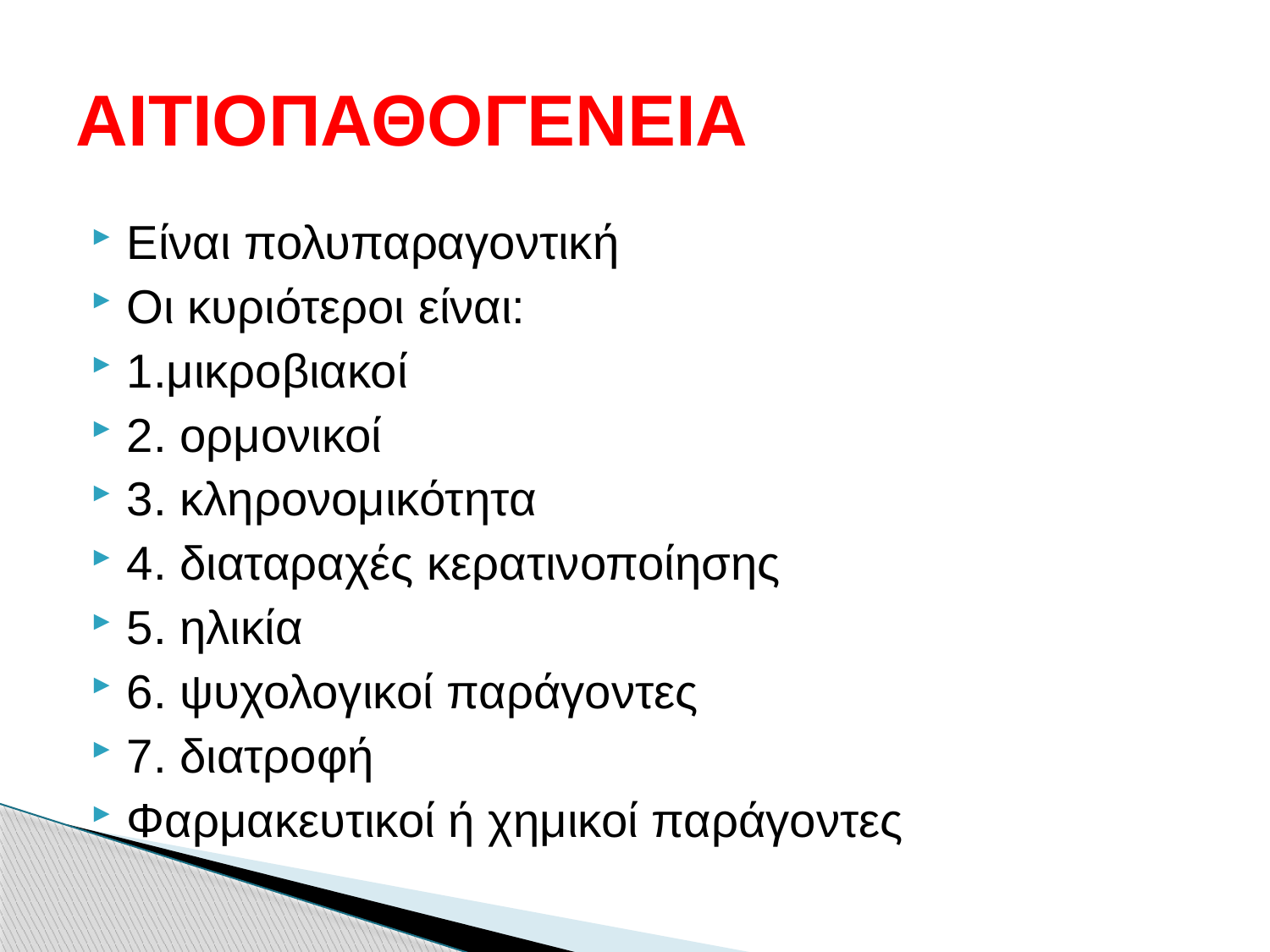

# ΑΙΤΙΟΠΑΘΟΓΕΝΕΙΑ
Είναι πολυπαραγοντική
Οι κυριότεροι είναι:
1.μικροβιακοί
2. ορμονικοί
3. κληρονομικότητα
4. διαταραχές κερατινοποίησης
5. ηλικία
6. ψυχολογικοί παράγοντες
7. διατροφή
Φαρμακευτικοί ή χημικοί παράγοντες